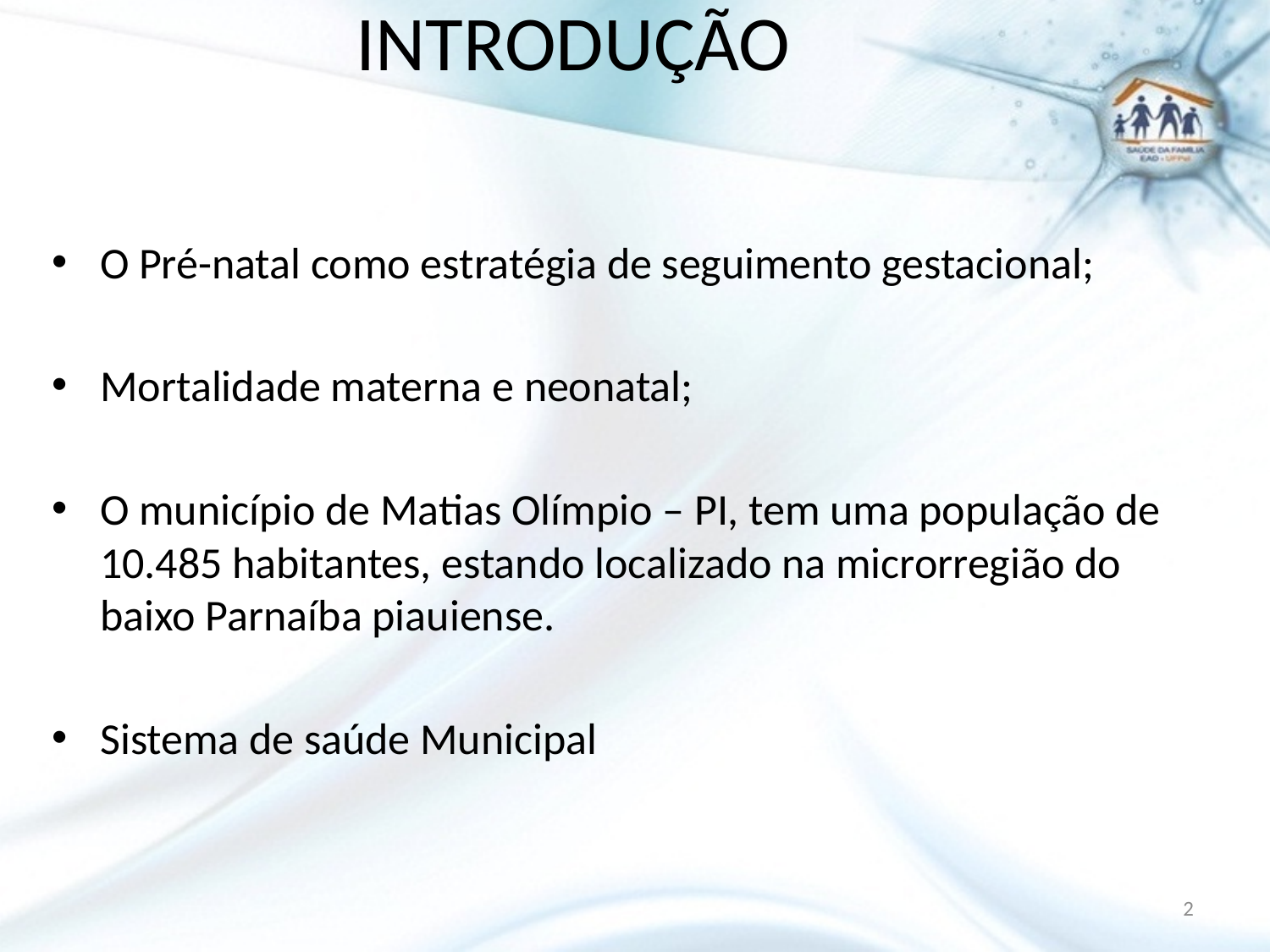

# INTRODUÇÃO
O Pré-natal como estratégia de seguimento gestacional;

Mortalidade materna e neonatal;

O município de Matias Olímpio – PI, tem uma população de 10.485 habitantes, estando localizado na microrregião do baixo Parnaíba piauiense.

Sistema de saúde Municipal

2